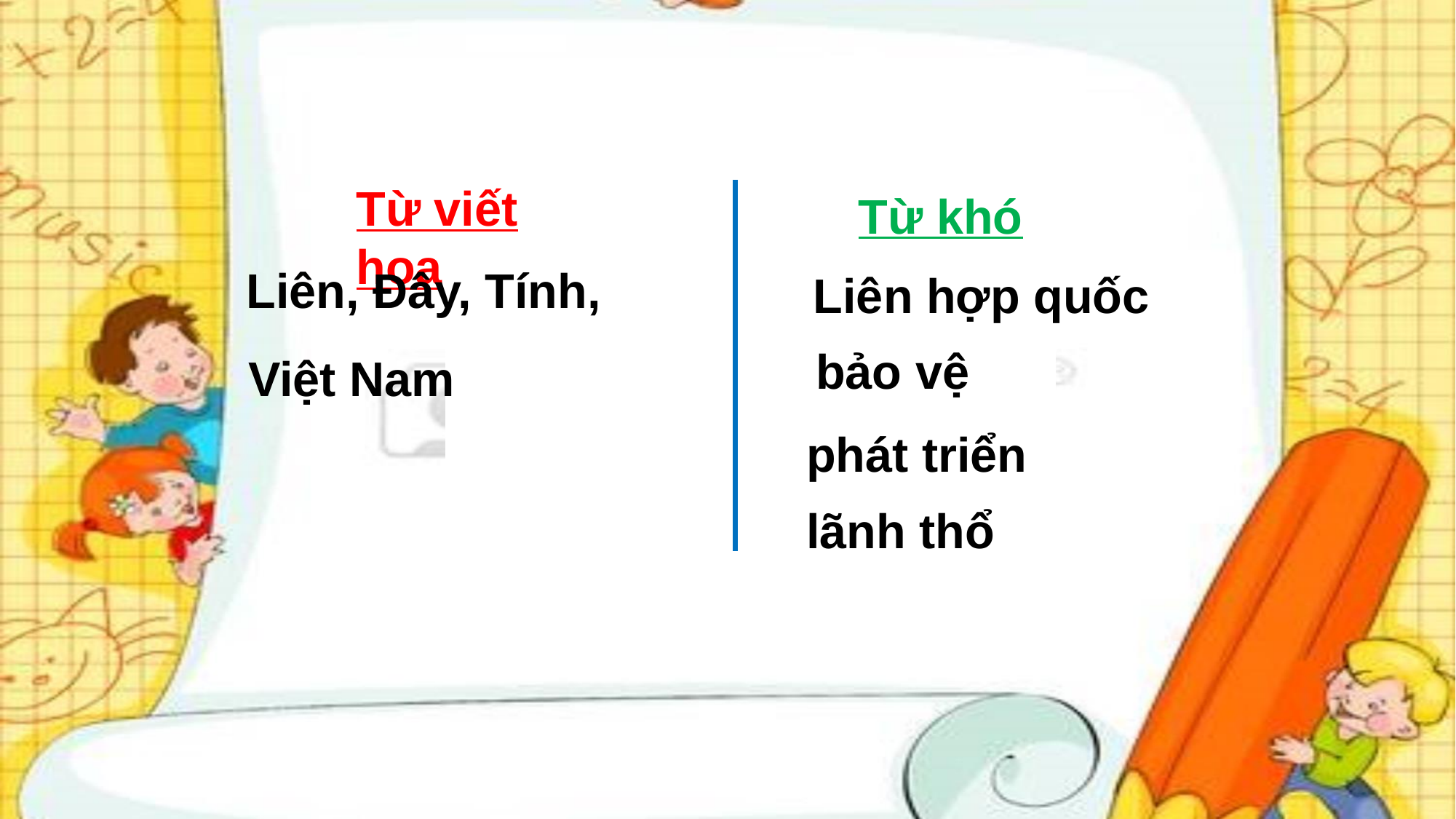

Từ viết hoa
Từ khó
 Liên, Đây, Tính,
 Liên hợp quốc

 bảo vệ
Việt Nam
 phát triển
 lãnh thổ